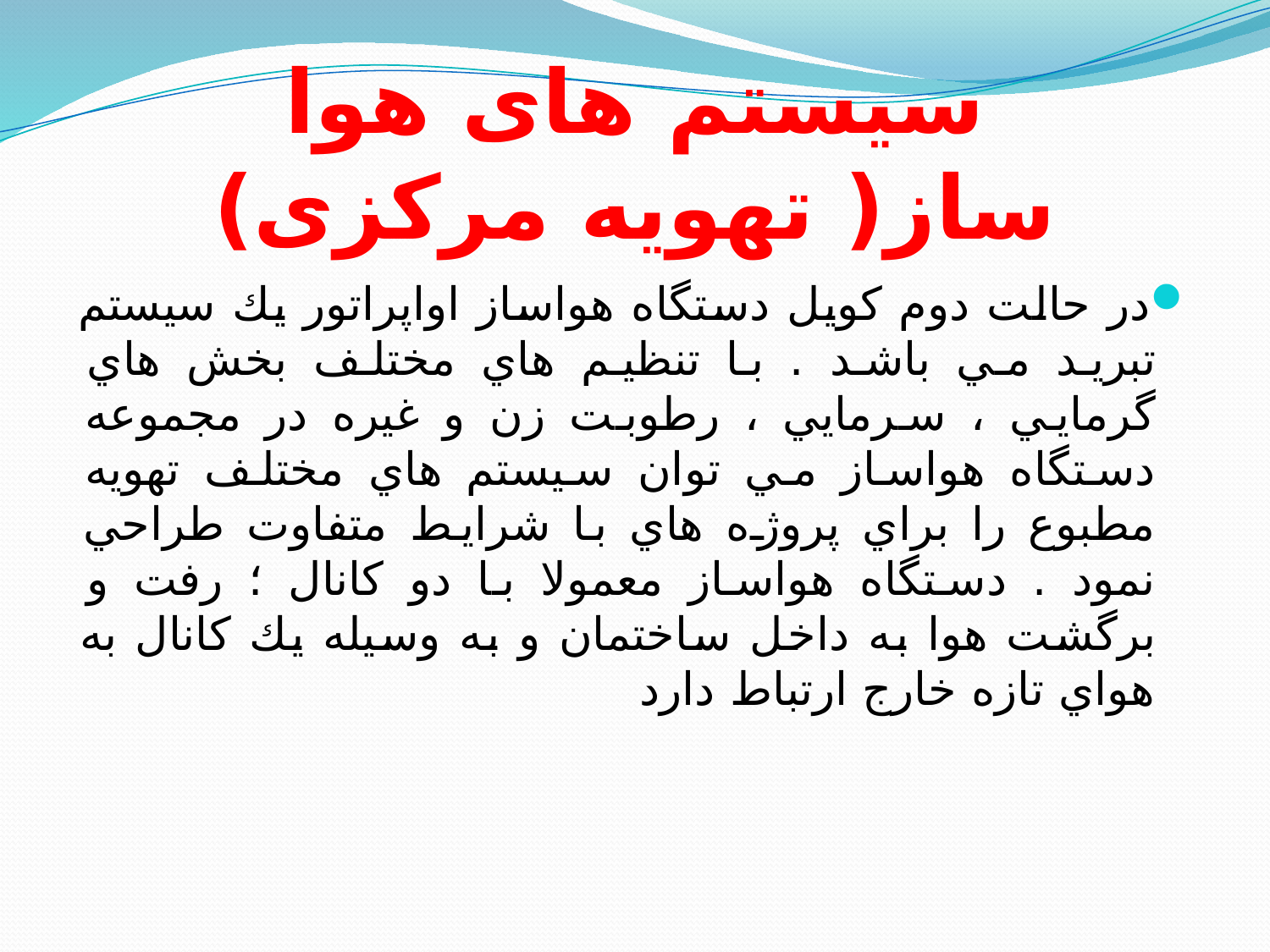

# سیستم های هوا ساز( تهویه مرکزی)
در حالت دوم كويل دستگاه هواساز اواپراتور يك سيستم تبريد مي باشد . با تنظيم هاي مختلف بخش هاي گرمايي ، سرمايي ، رطوبت زن و غيره در مجموعه دستگاه هواساز مي توان سيستم هاي مختلف تهويه مطبوع را براي پروژه هاي با شرايط متفاوت طراحي نمود . دستگاه هواساز معمولا با دو كانال ؛ رفت و برگشت هوا به داخل ساختمان و به وسيله يك كانال به هواي تازه خارج ارتباط دارد